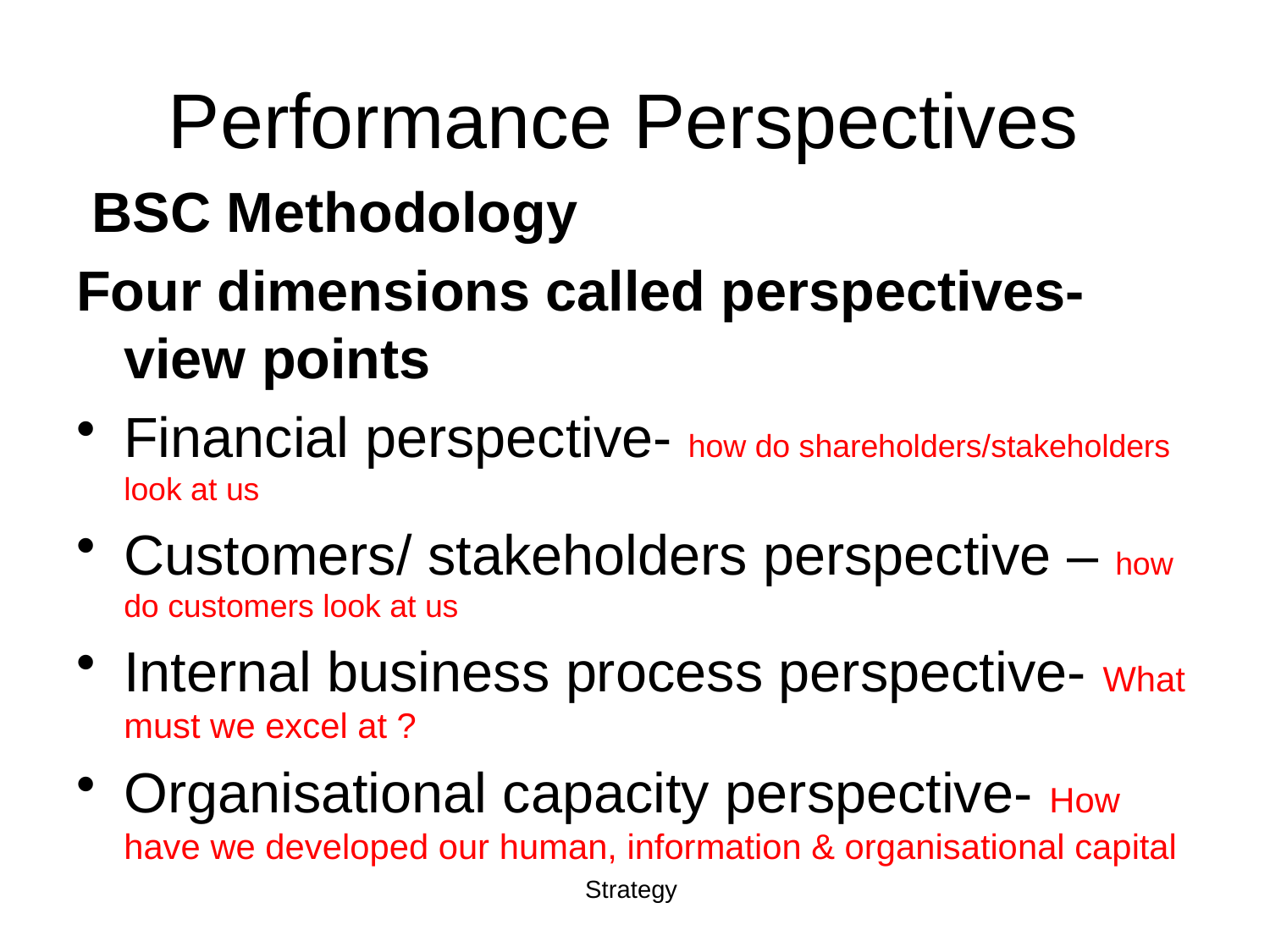

# Performance Perspectives
 BSC Methodology
Four dimensions called perspectives- view points
Financial perspective- how do shareholders/stakeholders look at us
Customers/ stakeholders perspective – how do customers look at us
Internal business process perspective- What must we excel at ?
Organisational capacity perspective- How have we developed our human, information & organisational capital
Strategy